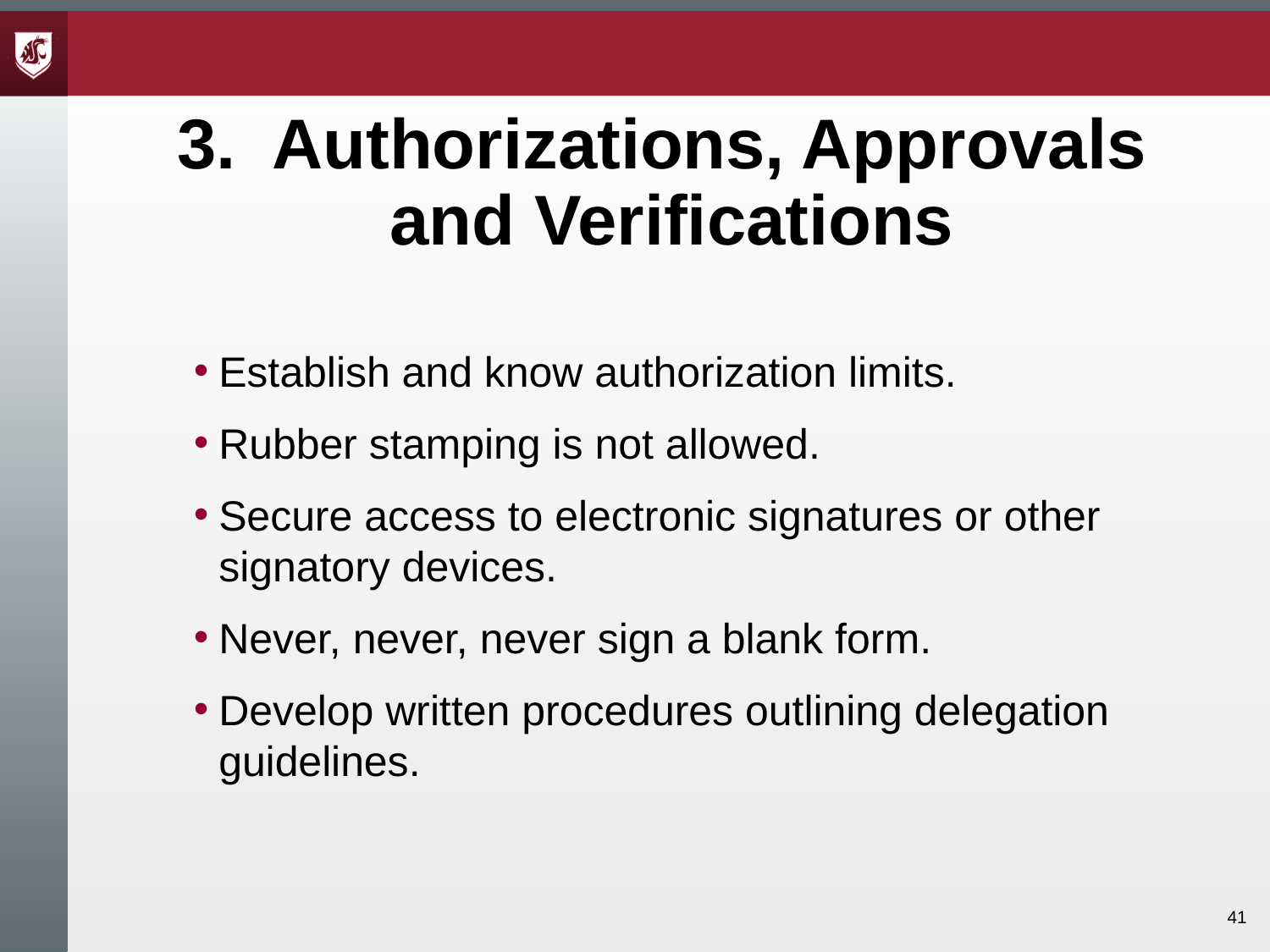

# 3.  Authorizations, Approvals and Verifications
Establish and know authorization limits.
Rubber stamping is not allowed.
Secure access to electronic signatures or other signatory devices.
Never, never, never sign a blank form.
Develop written procedures outlining delegation guidelines.
41